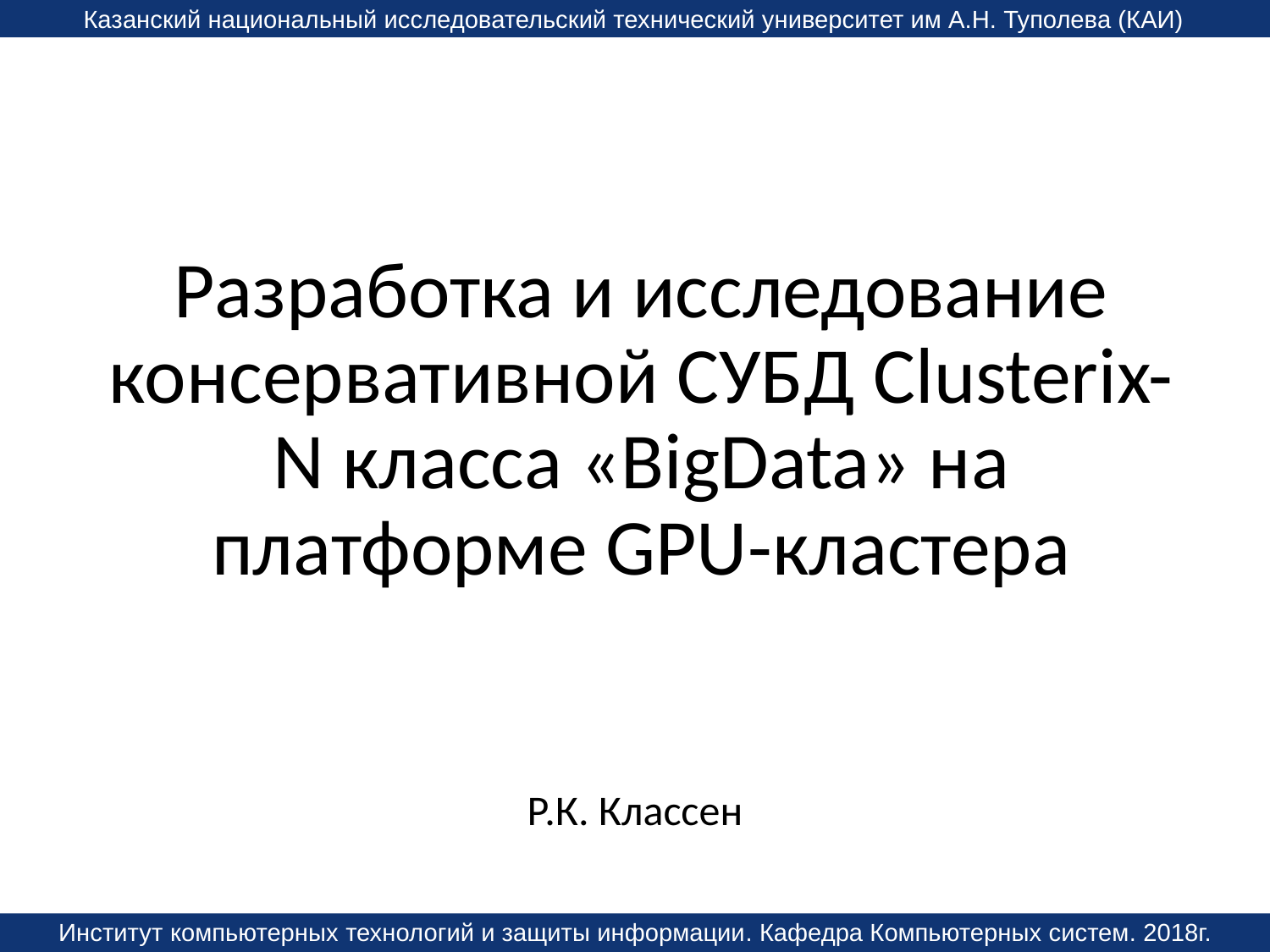

# Разработка и исследование консервативной СУБД Clusterix-N класса «BigData» на платформе GPU-кластера
Р.К. Классен